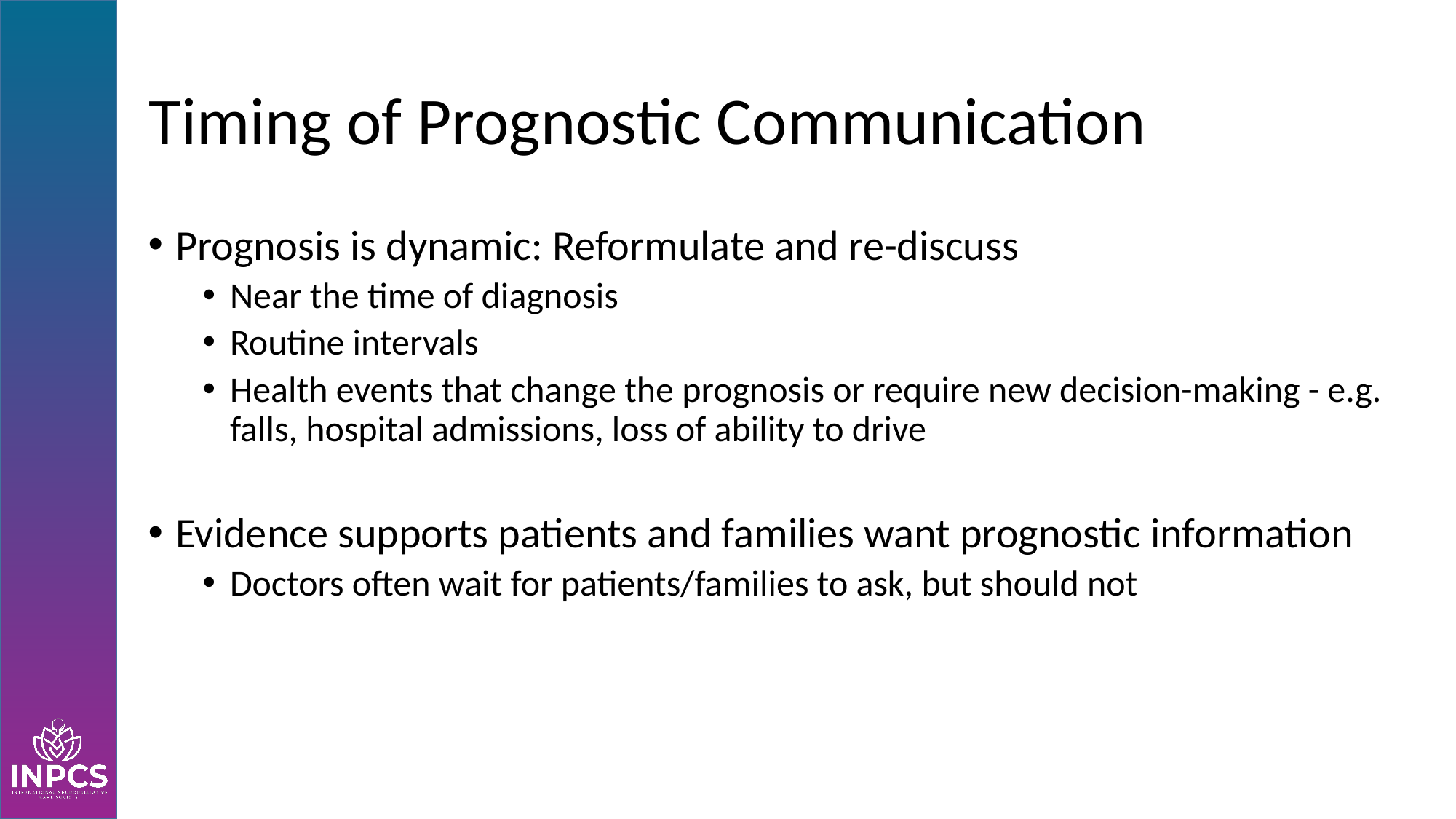

# Timing of Prognostic Communication
Prognosis is dynamic: Reformulate and re-discuss
Near the time of diagnosis
Routine intervals
Health events that change the prognosis or require new decision-making - e.g. falls, hospital admissions, loss of ability to drive

Evidence supports patients and families want prognostic information
Doctors often wait for patients/families to ask, but should not